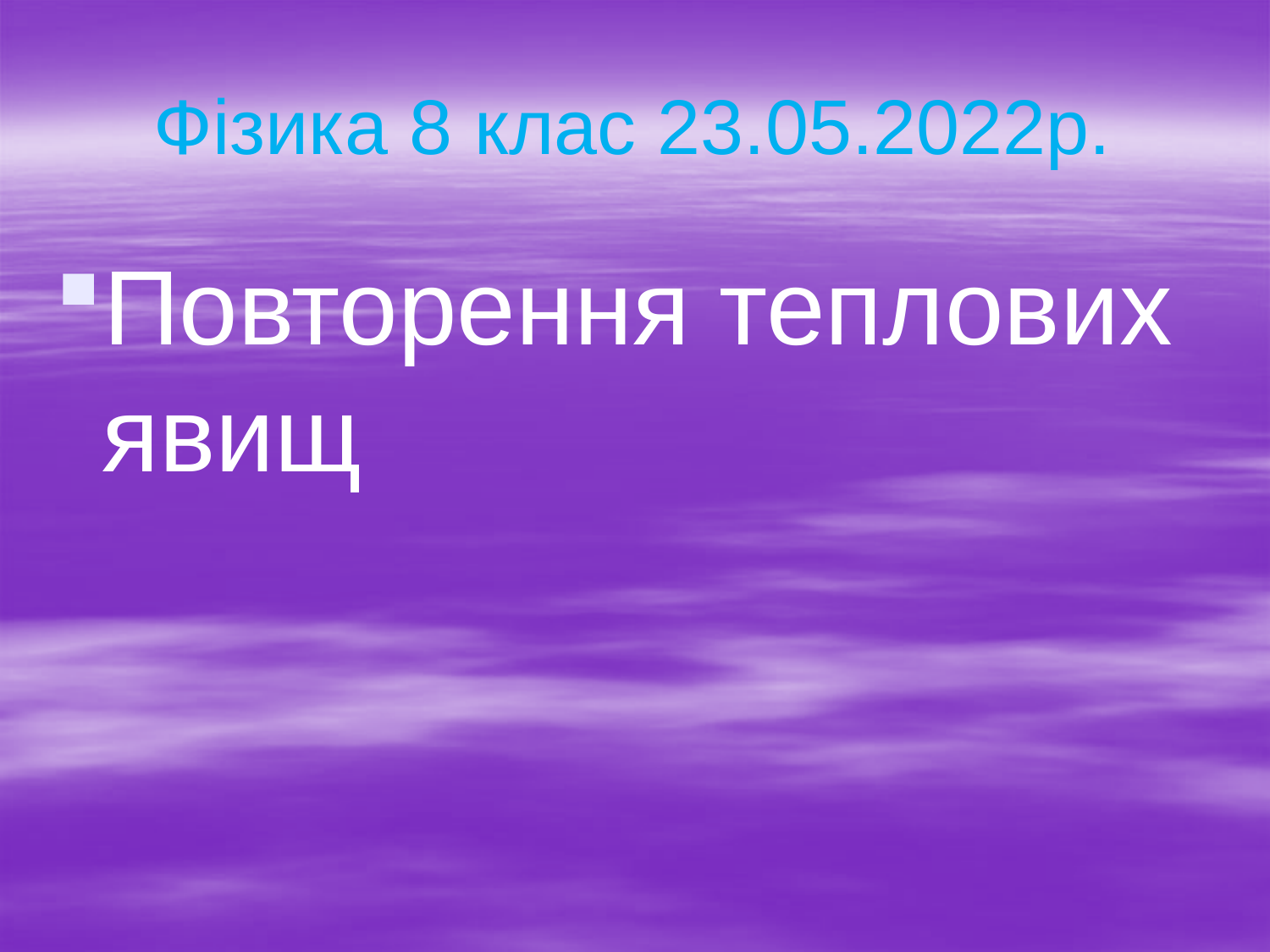

# Фізика 8 клас 23.05.2022р.
Повторення теплових явищ